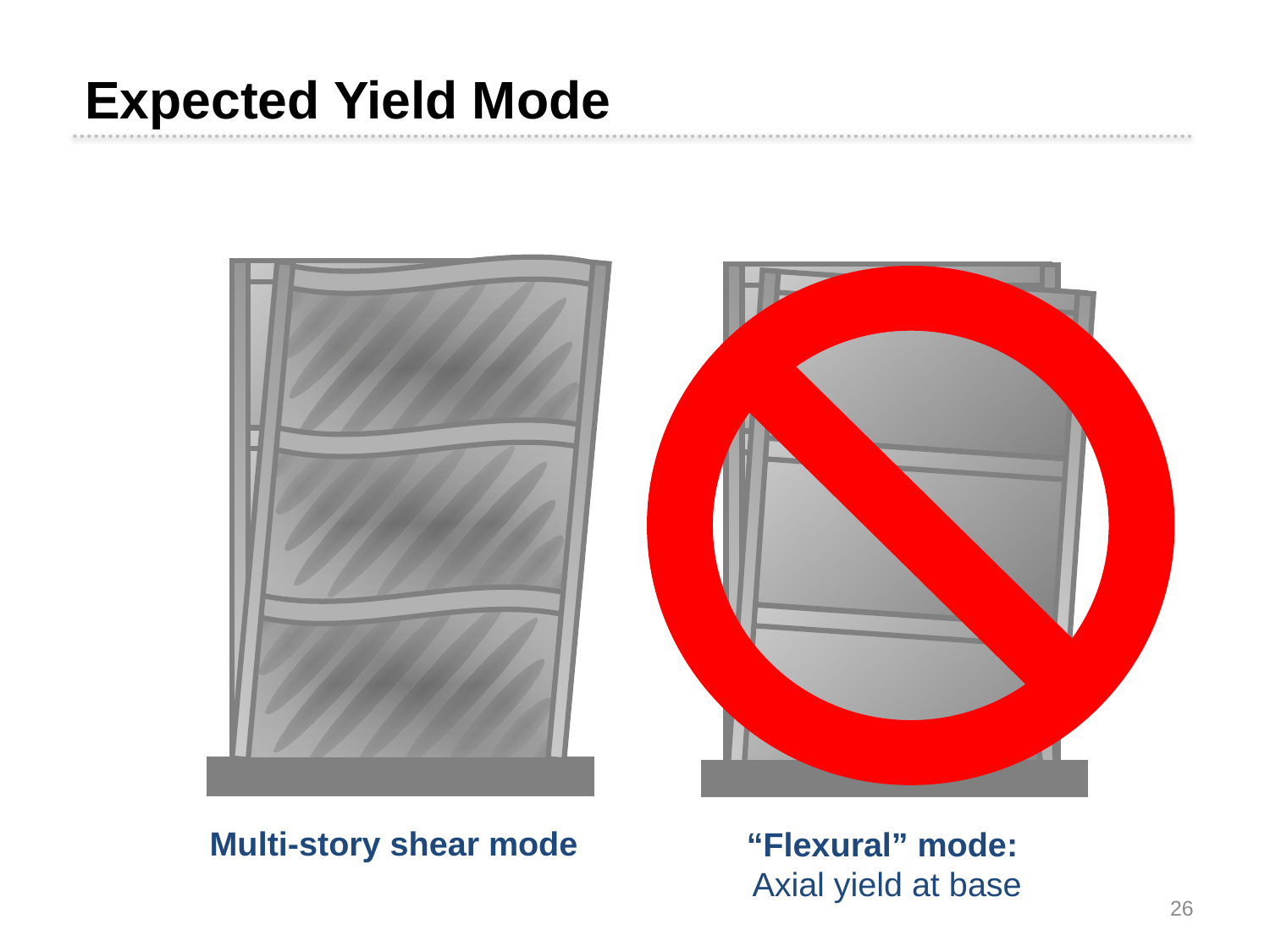

Expected Yield Mode

Multi-story shear mode
“Flexural” mode:
Axial yield at base
26